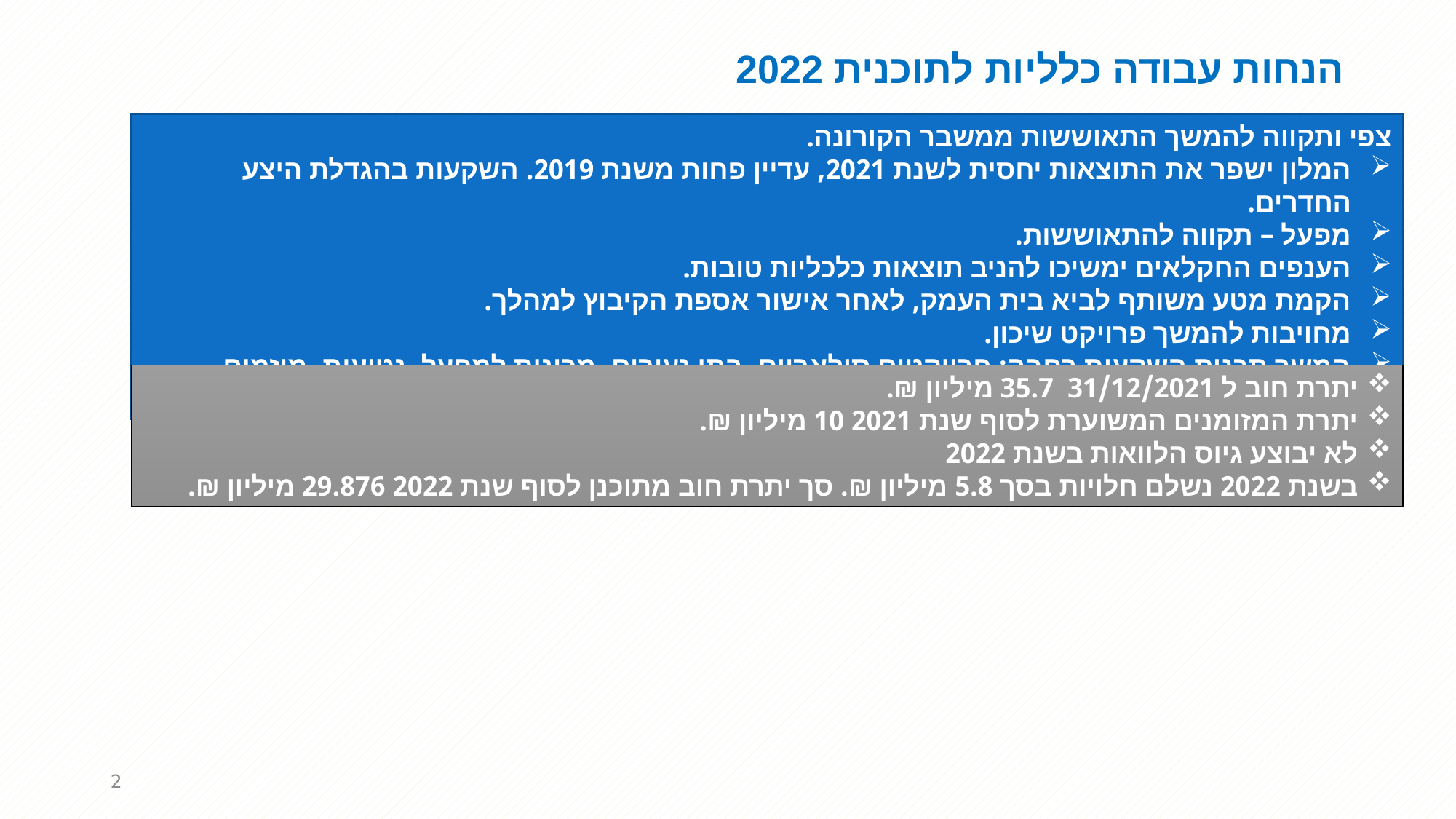

# הנחות עבודה כלליות לתוכנית 2022
צפי ותקווה להמשך התאוששות ממשבר הקורונה.
המלון ישפר את התוצאות יחסית לשנת 2021, עדיין פחות משנת 2019. השקעות בהגדלת היצע החדרים.
מפעל – תקווה להתאוששות.
הענפים החקלאים ימשיכו להניב תוצאות כלכליות טובות.
הקמת מטע משותף לביא בית העמק, לאחר אישור אספת הקיבוץ למהלך.
מחויבות להמשך פרויקט שיכון.
המשך תכנית השקעות רחבה: פרויקטים סולאריים, בתי נעורים, מכונות למפעל, נטיעות, מיזמים תיירותיים.
יתרת חוב ל 31/12/2021  35.7 מיליון ₪.
יתרת המזומנים המשוערת לסוף שנת 2021 10 מיליון ₪.
לא יבוצע גיוס הלוואות בשנת 2022
בשנת 2022 נשלם חלויות בסך 5.8 מיליון ₪. סך יתרת חוב מתוכנן לסוף שנת 2022 29.876 מיליון ₪.
2